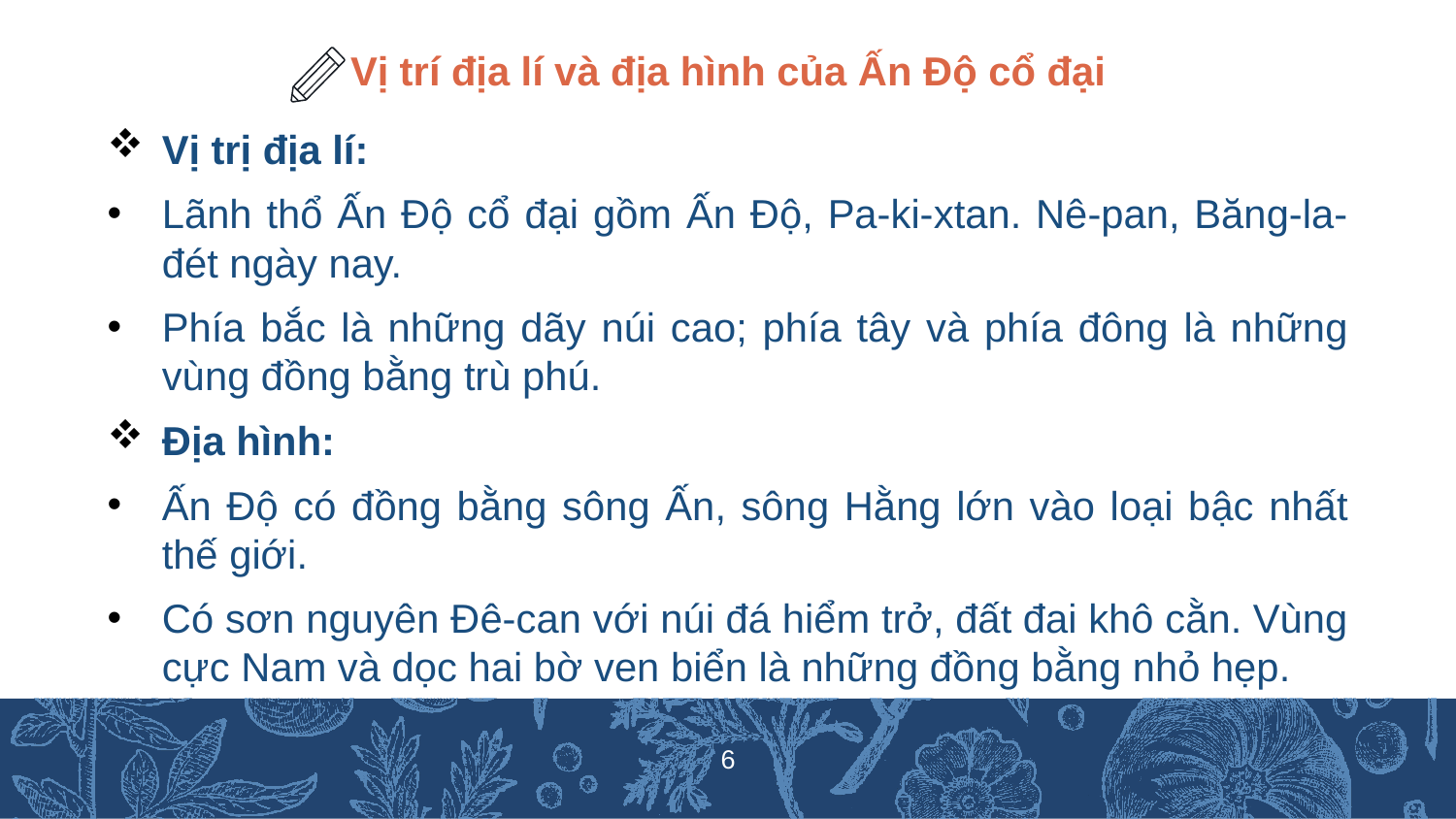

Vị trí địa lí và địa hình của Ấn Độ cổ đại

Vị trị địa lí:
Lãnh thổ Ấn Độ cổ đại gồm Ấn Độ, Pa-ki-xtan. Nê-pan, Băng-la-đét ngày nay.
Phía bắc là những dãy núi cao; phía tây và phía đông là những vùng đồng bằng trù phú.
Địa hình:
Ấn Độ có đồng bằng sông Ấn, sông Hằng lớn vào loại bậc nhất thế giới.
Có sơn nguyên Đê-can với núi đá hiểm trở, đất đai khô cằn. Vùng cực Nam và dọc hai bờ ven biển là những đồng bằng nhỏ hẹp.
6